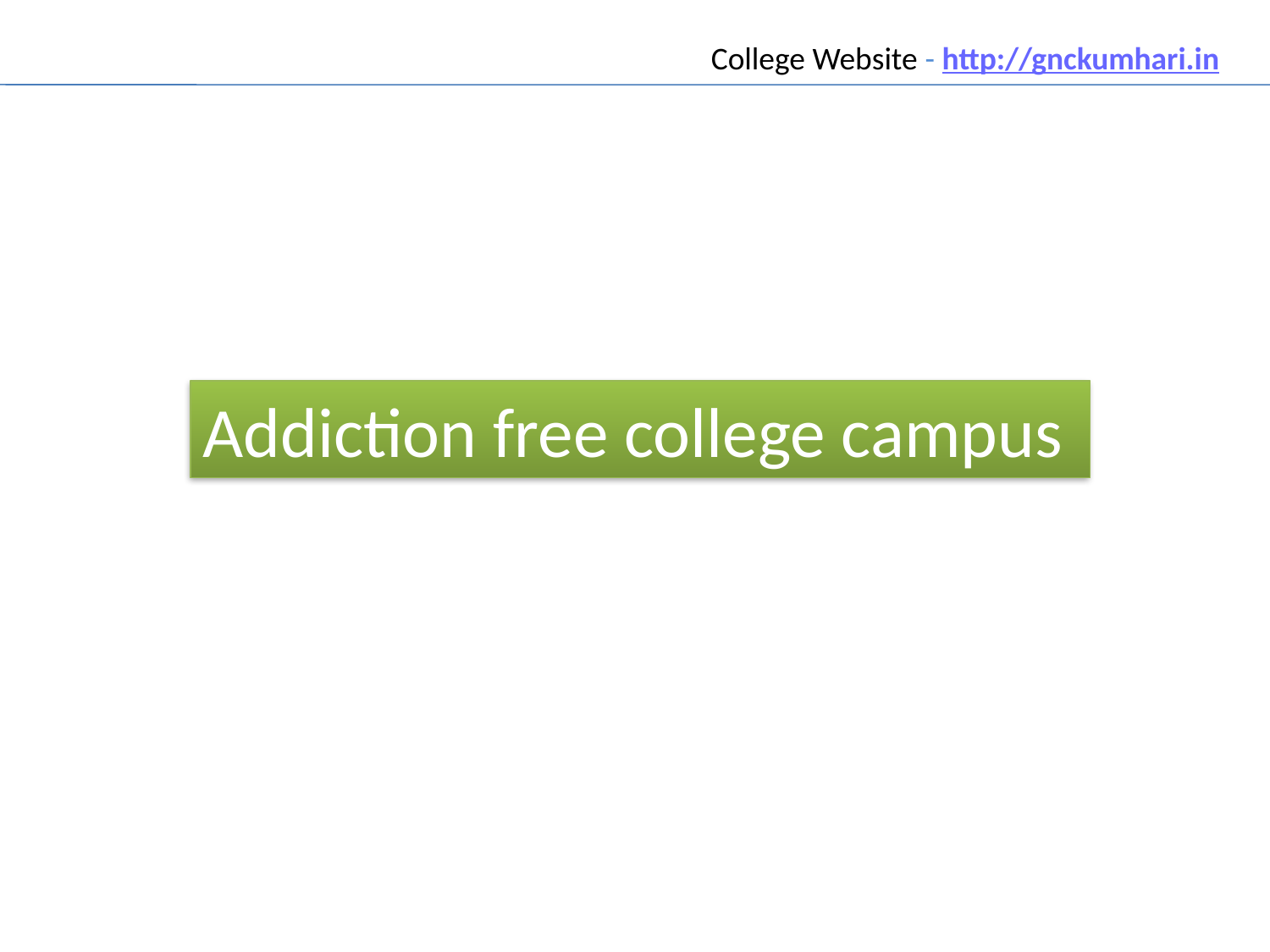

College Website - http://gnckumhari.in
Addiction free college campus